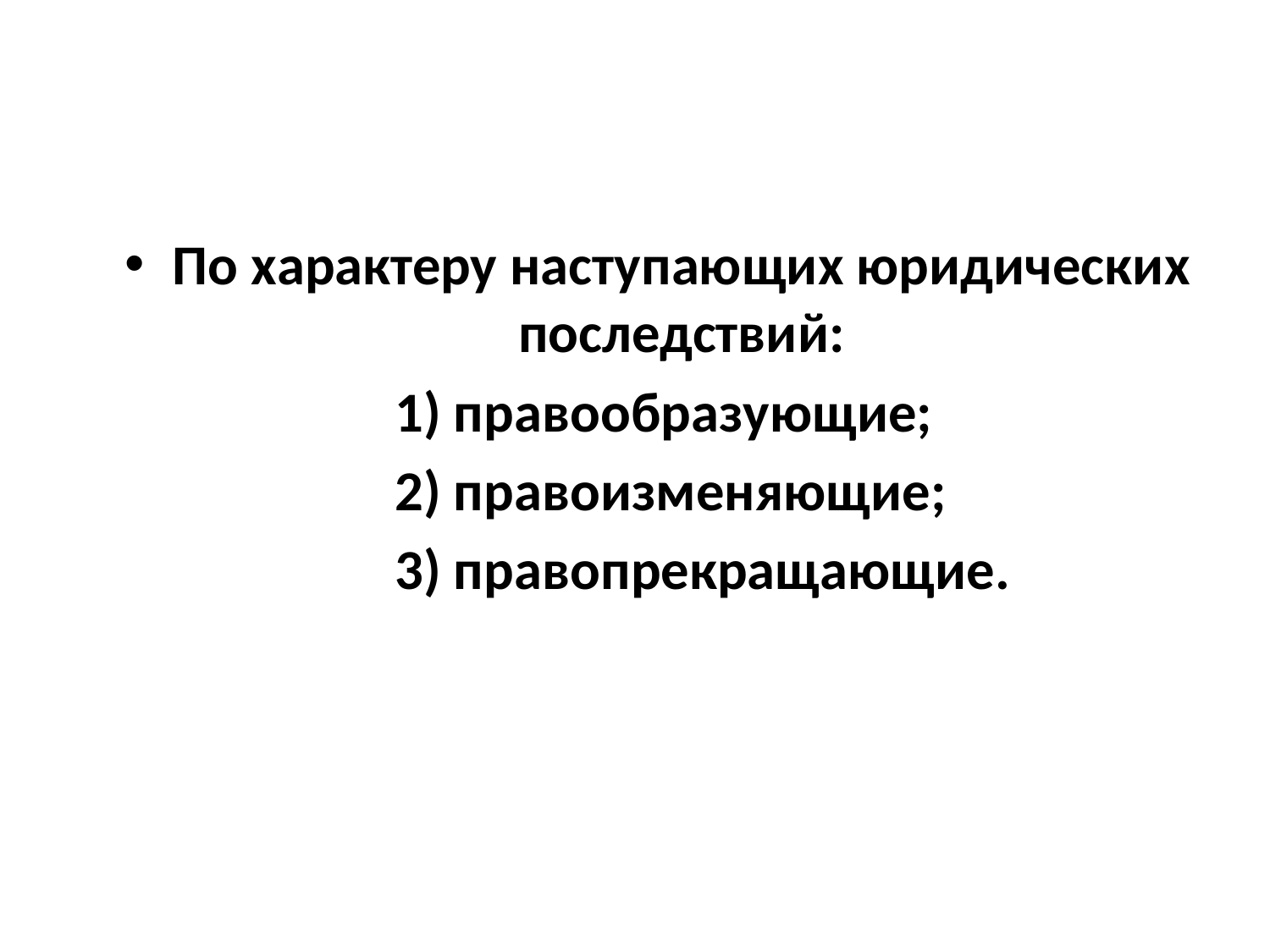

По характеру наступающих юридических последствий:
1) правообразующие;
2) правоизменяющие;
3) правопрекращающие.